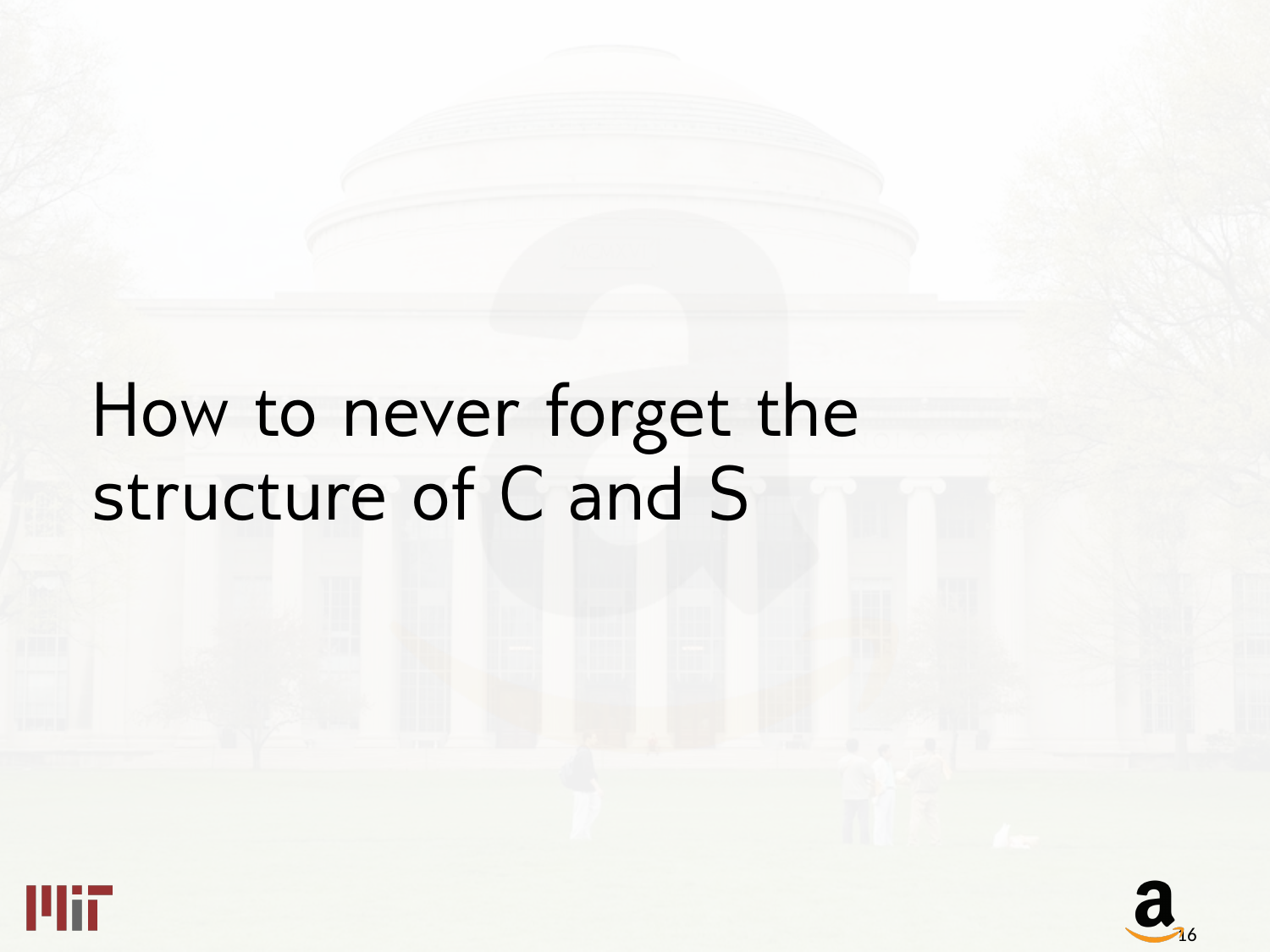

# How to never forget the structure of C and S